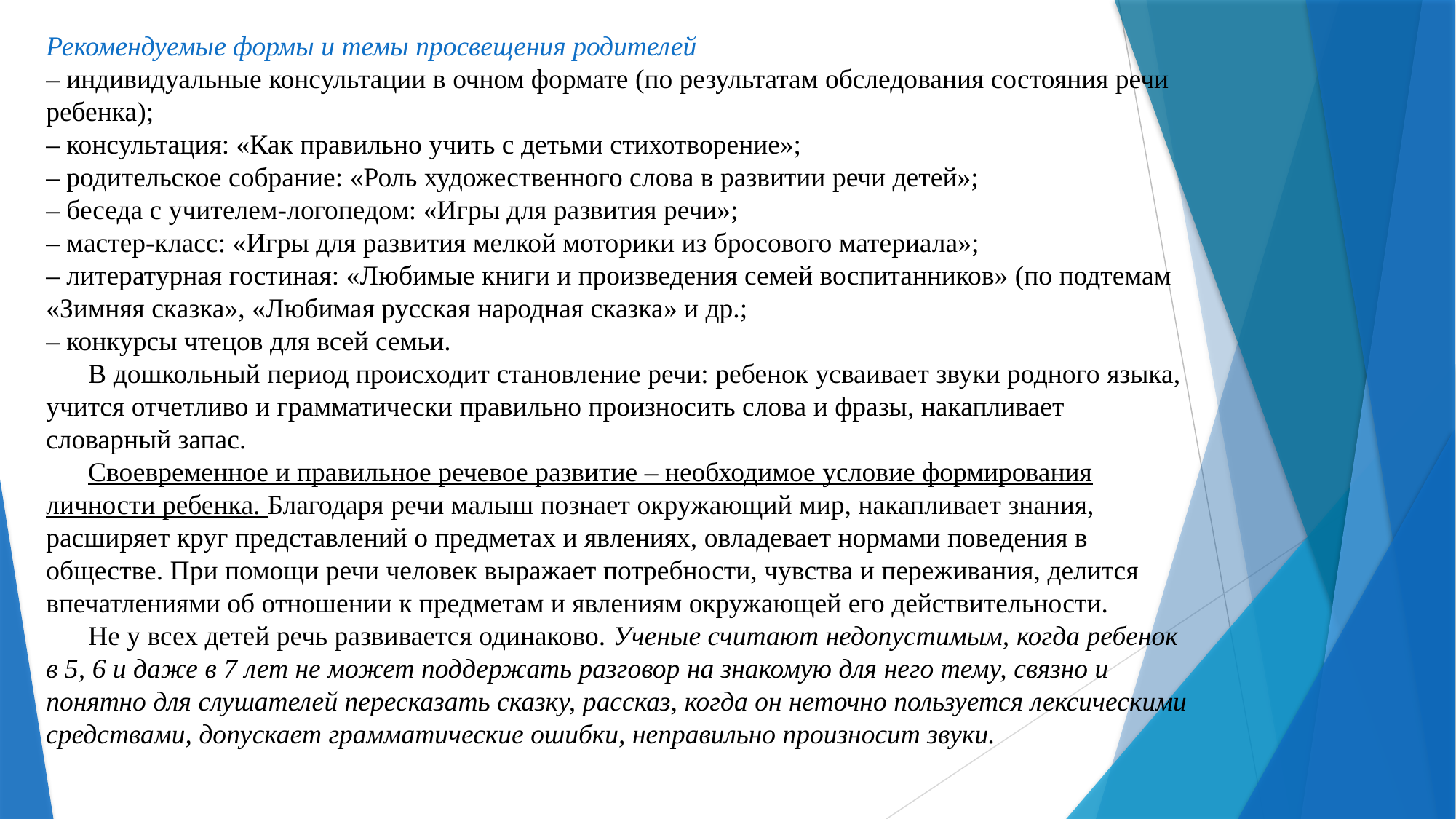

Рекомендуемые формы и темы просвещения родителей
– индивидуальные консультации в очном формате (по результатам обследования состояния речи ребенка);
– консультация: «Как правильно учить с детьми стихотворение»;
– родительское собрание: «Роль художественного слова в развитии речи детей»;
– беседа с учителем-логопедом: «Игры для развития речи»;
– мастер-класс: «Игры для развития мелкой моторики из бросового материала»;
– литературная гостиная: «Любимые книги и произведения семей воспитанников» (по подтемам «Зимняя сказка», «Любимая русская народная сказка» и др.;
– конкурсы чтецов для всей семьи.
В дошкольный период происходит становление речи: ребенок усваивает звуки родного языка, учится отчетливо и грамматически правильно произносить слова и фразы, накапливает словарный запас.
Своевременное и правильное речевое развитие – необходимое условие формирования личности ребенка. Благодаря речи малыш познает окружающий мир, накапливает знания, расширяет круг представлений о предметах и явлениях, овладевает нормами поведения в обществе. При помощи речи человек выражает потребности, чувства и переживания, делится впечатлениями об отношении к предметам и явлениям окружающей его действительности.
Не у всех детей речь развивается одинаково. Ученые считают недопустимым, когда ребенок в 5, 6 и даже в 7 лет не может поддержать разговор на знакомую для него тему, связно и понятно для слушателей пересказать сказку, рассказ, когда он неточно пользуется лексическими средствами, допускает грамматические ошибки, неправильно произносит звуки.